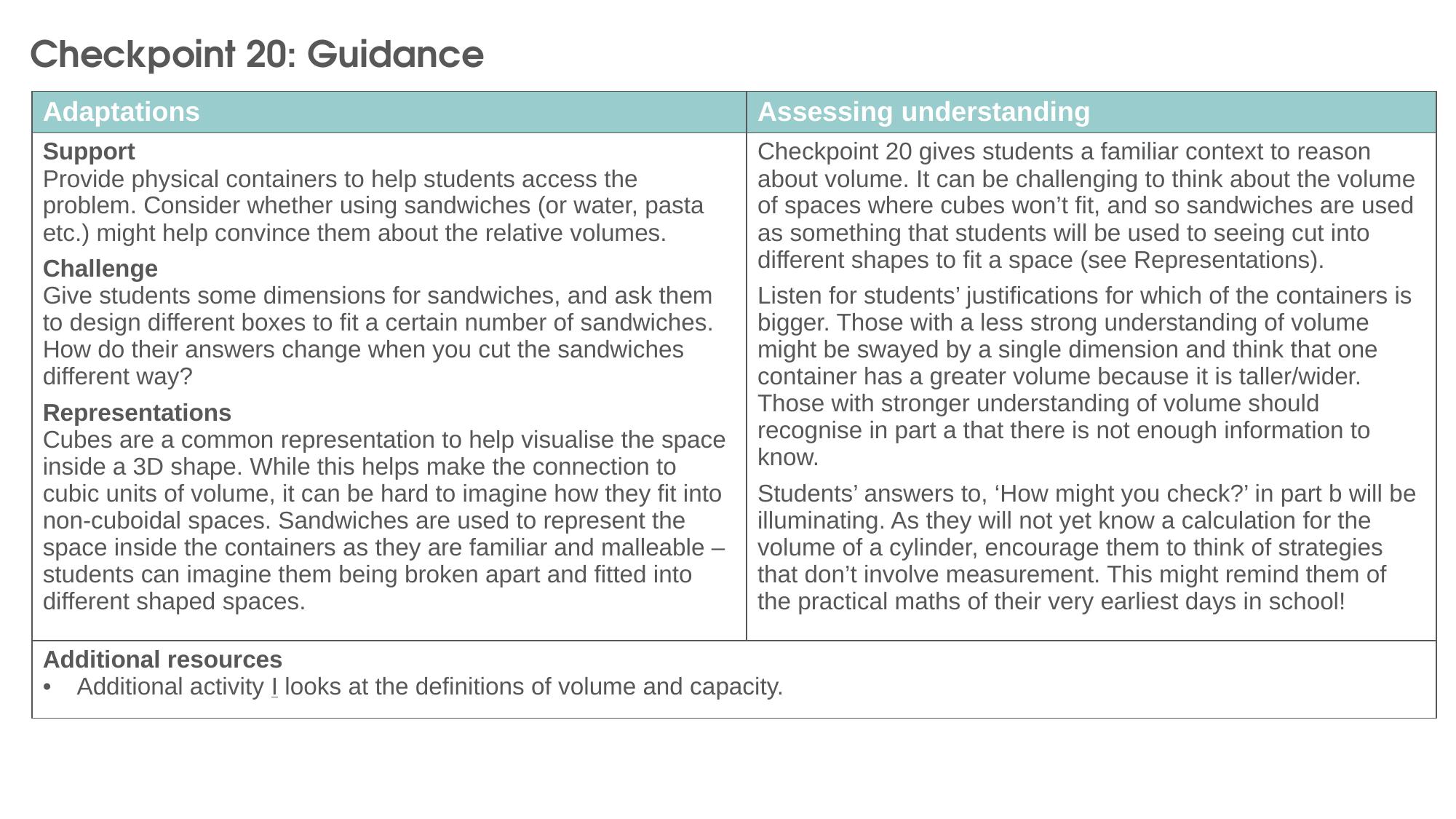

Checkpoint 20: Guidance
| Adaptations | Assessing understanding |
| --- | --- |
| Support Provide physical containers to help students access the problem. Consider whether using sandwiches (or water, pasta etc.) might help convince them about the relative volumes. Challenge Give students some dimensions for sandwiches, and ask them to design different boxes to fit a certain number of sandwiches. How do their answers change when you cut the sandwiches different way? Representations Cubes are a common representation to help visualise the space inside a 3D shape. While this helps make the connection to cubic units of volume, it can be hard to imagine how they fit into non-cuboidal spaces. Sandwiches are used to represent the space inside the containers as they are familiar and malleable – students can imagine them being broken apart and fitted into different shaped spaces. | Checkpoint 20 gives students a familiar context to reason about volume. It can be challenging to think about the volume of spaces where cubes won’t fit, and so sandwiches are used as something that students will be used to seeing cut into different shapes to fit a space (see Representations). Listen for students’ justifications for which of the containers is bigger. Those with a less strong understanding of volume might be swayed by a single dimension and think that one container has a greater volume because it is taller/wider. Those with stronger understanding of volume should recognise in part a that there is not enough information to know. Students’ answers to, ‘How might you check?’ in part b will be illuminating. As they will not yet know a calculation for the volume of a cylinder, encourage them to think of strategies that don’t involve measurement. This might remind them of the practical maths of their very earliest days in school! |
| Additional resources Additional activity I looks at the definitions of volume and capacity. |  |